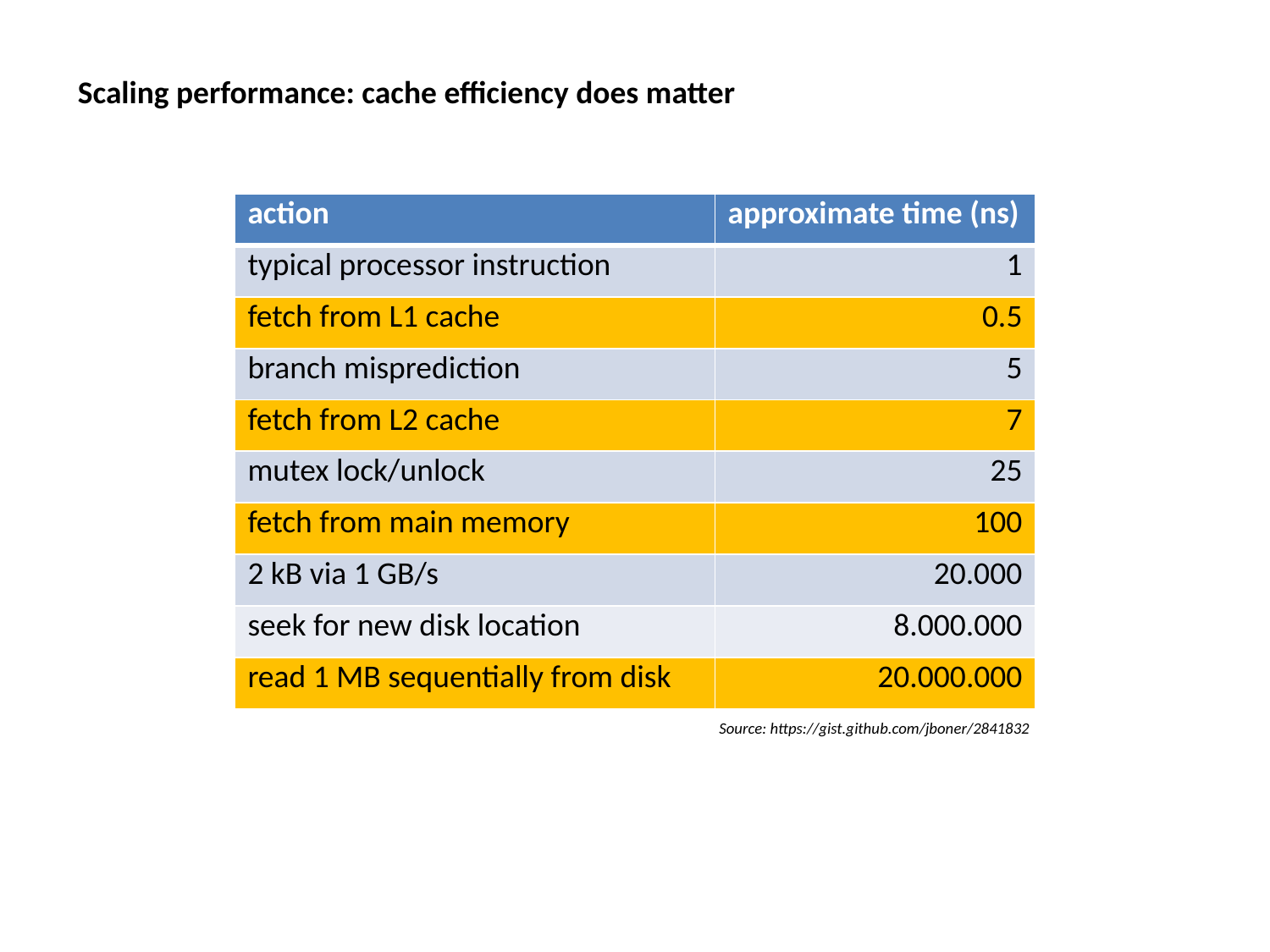

Scaling performance: cache efficiency does matter
| action | approximate time (ns) |
| --- | --- |
| typical processor instruction | 1 |
| fetch from L1 cache | 0.5 |
| branch misprediction | 5 |
| fetch from L2 cache | 7 |
| mutex lock/unlock | 25 |
| fetch from main memory | 100 |
| 2 kB via 1 GB/s | 20.000 |
| seek for new disk location | 8.000.000 |
| read 1 MB sequentially from disk | 20.000.000 |
| action | approximate time (ns) |
| --- | --- |
| typical processor instruction | 1 |
| fetch from L1 cache | 0.5 |
| branch misprediction | 5 |
| fetch from L2 cache | 7 |
| mutex lock/unlock | 25 |
| fetch from main memory | 100 |
| 2 kB via 1 GB/s | 20.000 |
| seek for new disk location | 8.000.000 |
| read 1 MB sequentially from disk | 20.000.000 |
Source: https://gist.github.com/jboner/2841832